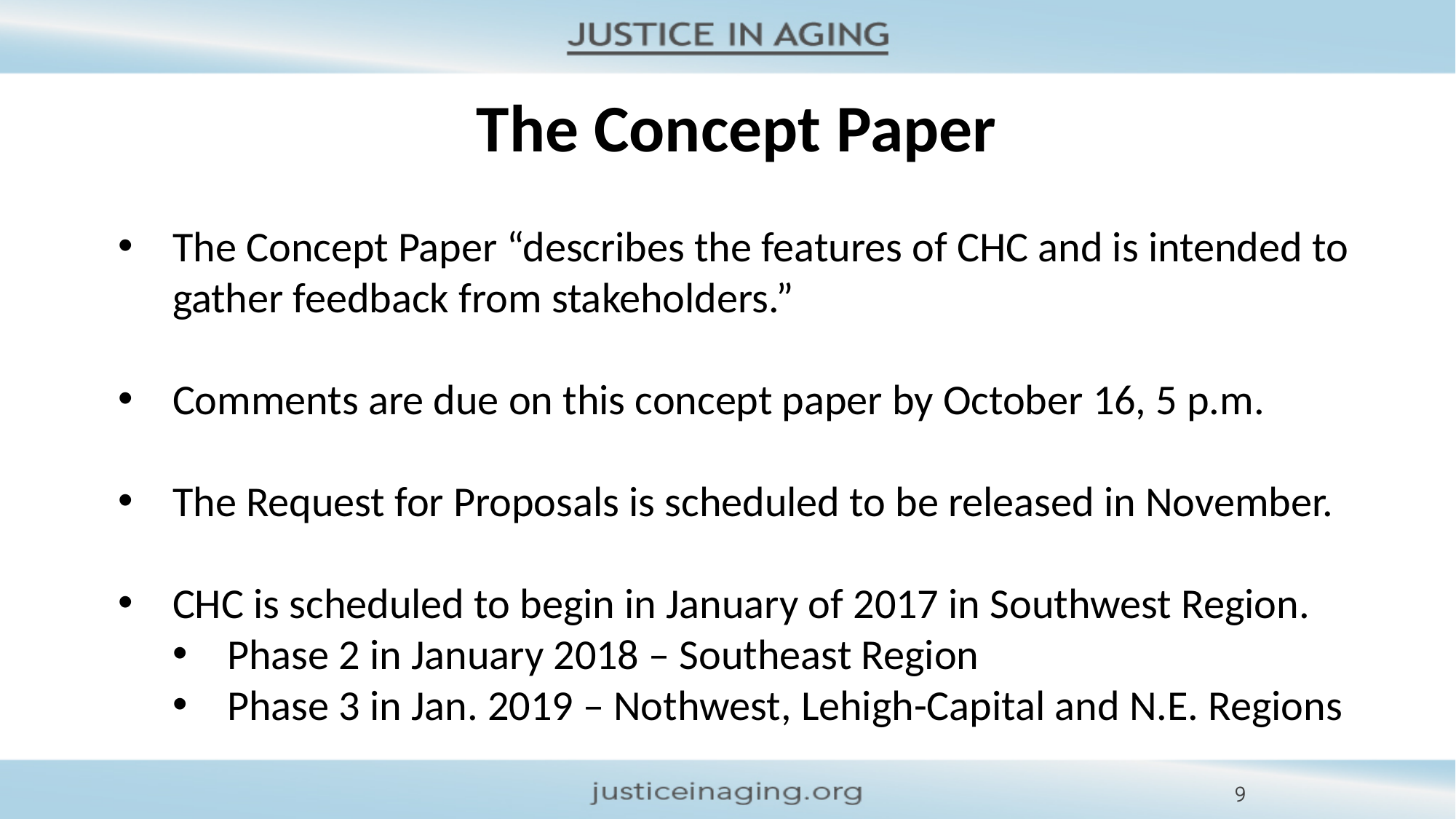

# The Concept Paper
The Concept Paper “describes the features of CHC and is intended to gather feedback from stakeholders.”

Comments are due on this concept paper by October 16, 5 p.m.

The Request for Proposals is scheduled to be released in November.

CHC is scheduled to begin in January of 2017 in Southwest Region.
Phase 2 in January 2018 – Southeast Region
Phase 3 in Jan. 2019 – Nothwest, Lehigh-Capital and N.E. Regions
9